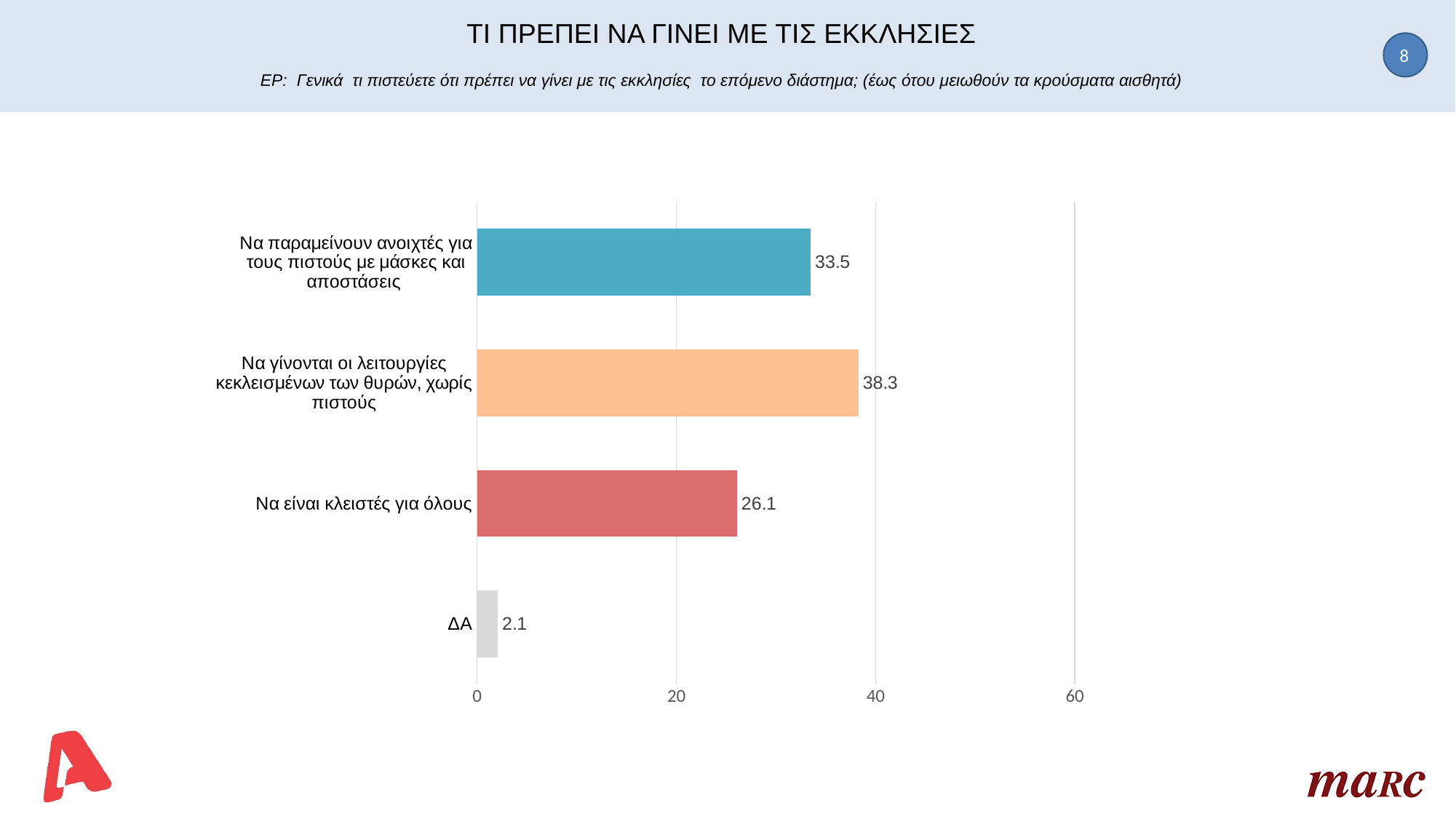

# ΤΙ ΠΡΕΠΕΙ ΝΑ ΓΙΝΕΙ ΜΕ ΤΙΣ ΕΚΚΛΗΣΙΕΣ ΕΡ:  Γενικά  τι πιστεύετε ότι πρέπει να γίνει με τις εκκλησίες  το επόμενο διάστημα; (έως ότου μειωθούν τα κρούσματα αισθητά)
8

### Chart

| Category | Σειρά 1 |
|---|---|
| Να παραμείνουν ανοιχτές για τους πιστούς με μάσκες και αποστάσεις  | 33.5 |
| Να γίνονται οι λειτουργίες κεκλεισμένων των θυρών, χωρίς πιστούς | 38.3 |
| Να είναι κλειστές για όλους | 26.1 |
| ΔΑ | 2.1 |